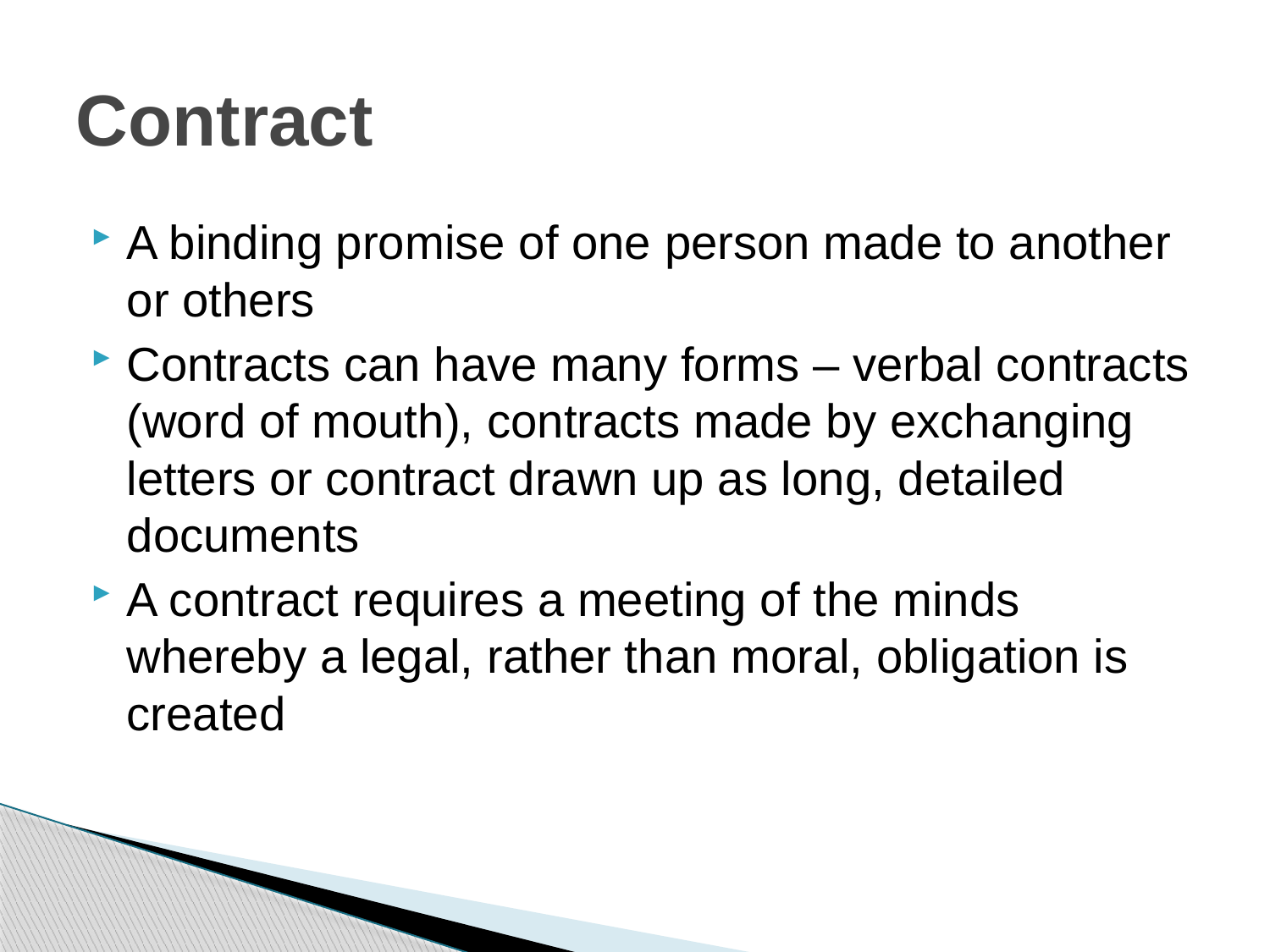

# Contract
A binding promise of one person made to another or others
Contracts can have many forms – verbal contracts (word of mouth), contracts made by exchanging letters or contract drawn up as long, detailed documents
A contract requires a meeting of the minds whereby a legal, rather than moral, obligation is created